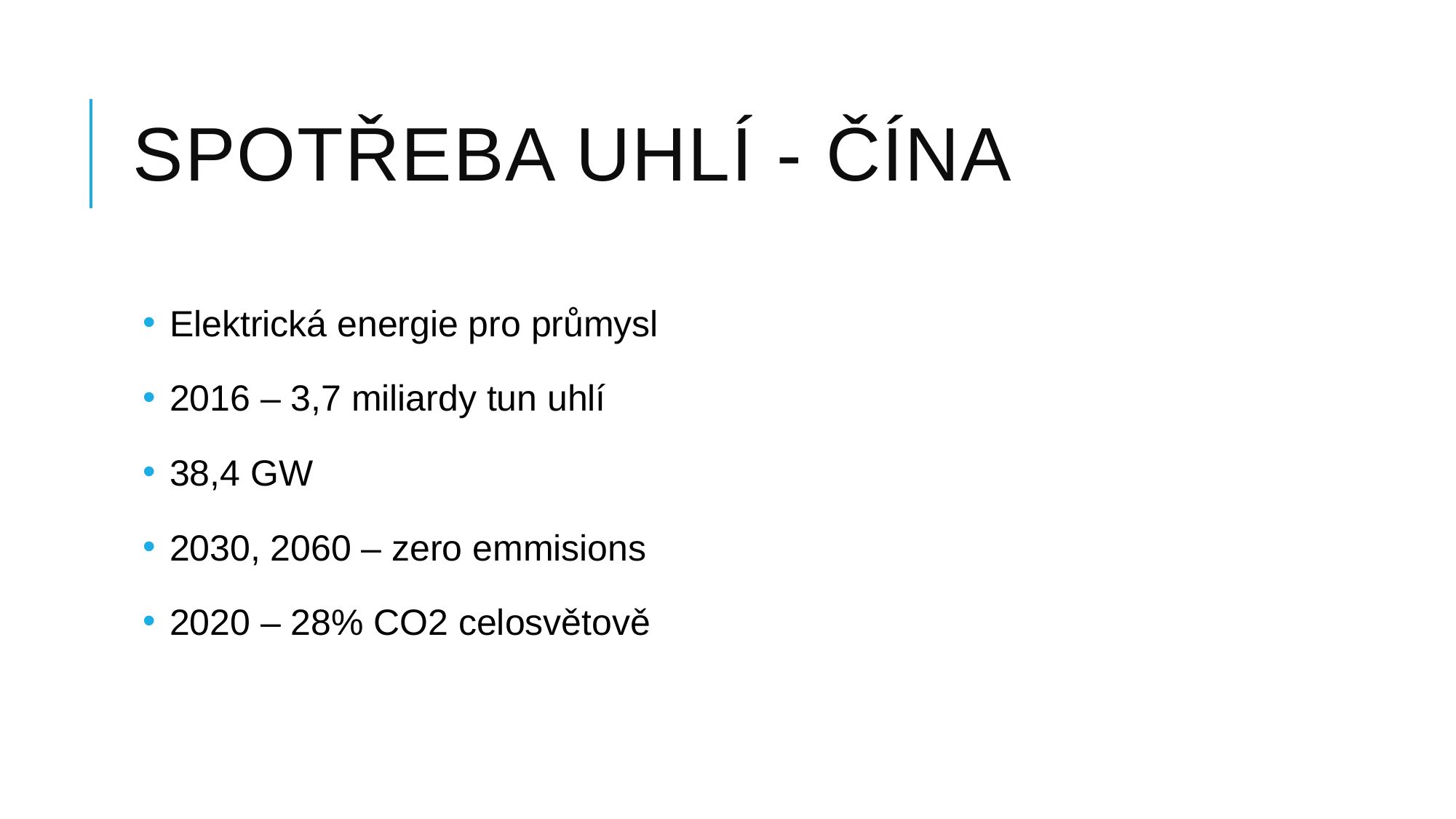

# Spotřeba uhlí - čína
 Elektrická energie pro průmysl
 2016 – 3,7 miliardy tun uhlí
 38,4 GW
 2030, 2060 – zero emmisions
 2020 – 28% CO2 celosvětově